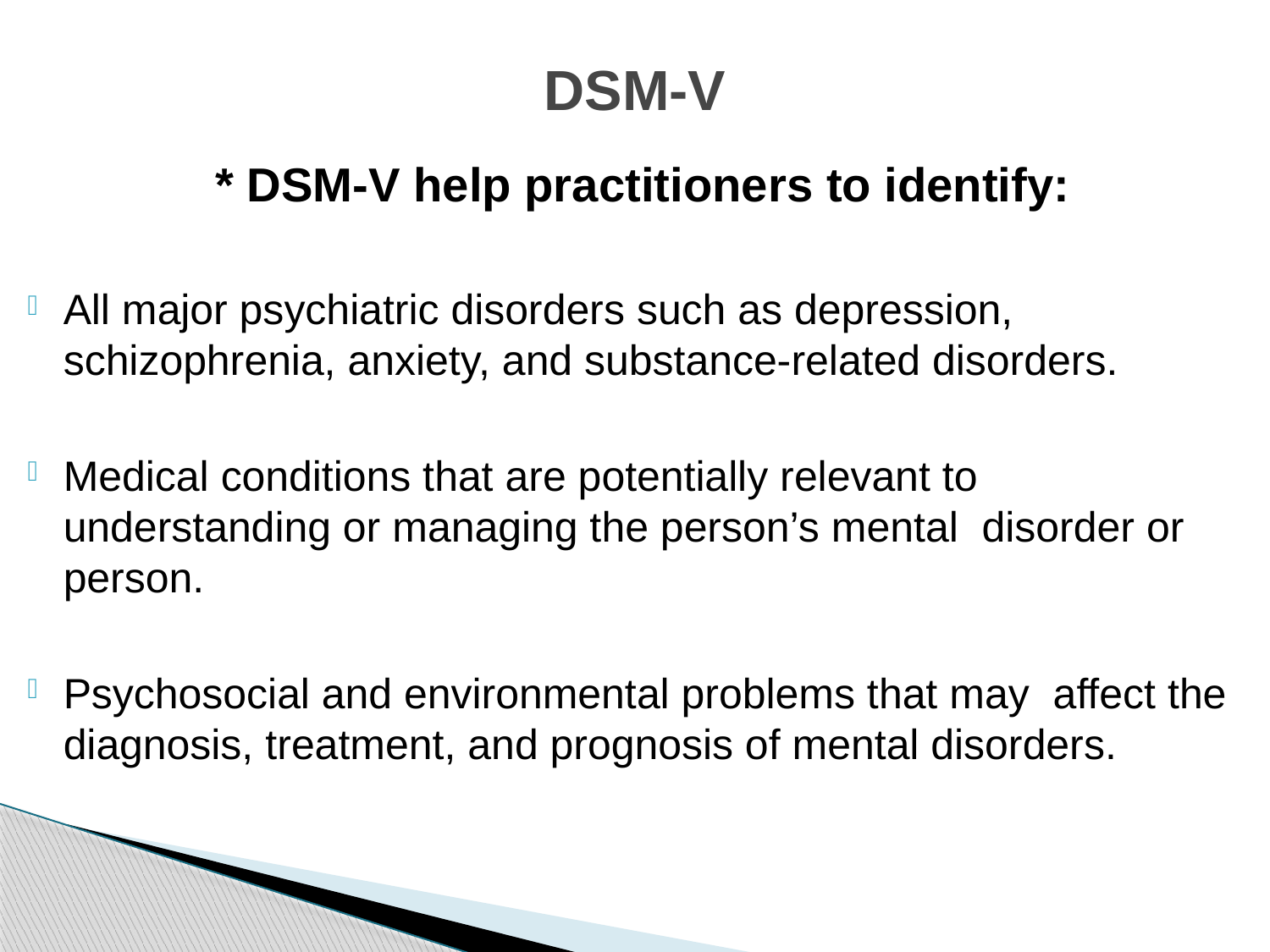

# DSM-V
* DSM-V help practitioners to identify:

All major psychiatric disorders such as depression,  schizophrenia, anxiety, and substance-related disorders.

Medical conditions that are potentially relevant to  understanding or managing the person’s mental  disorder or person.

Psychosocial and environmental problems that may  affect the diagnosis, treatment, and prognosis of mental disorders.